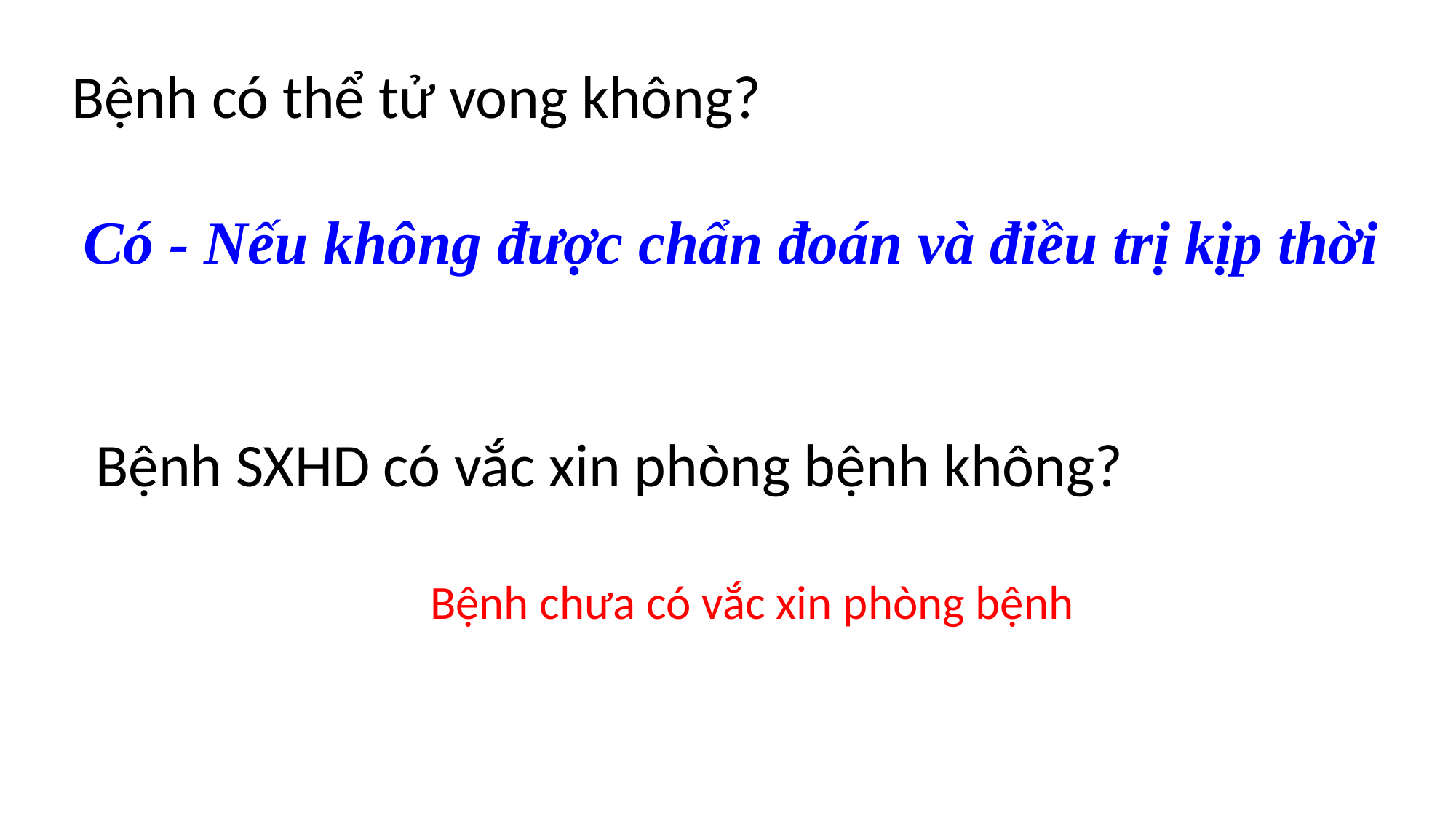

Bệnh có thể tử vong không?
Có - Nếu không được chẩn đoán và điều trị kịp thời
Bệnh SXHD có vắc xin phòng bệnh không?
	Bệnh chưa có vắc xin phòng bệnh